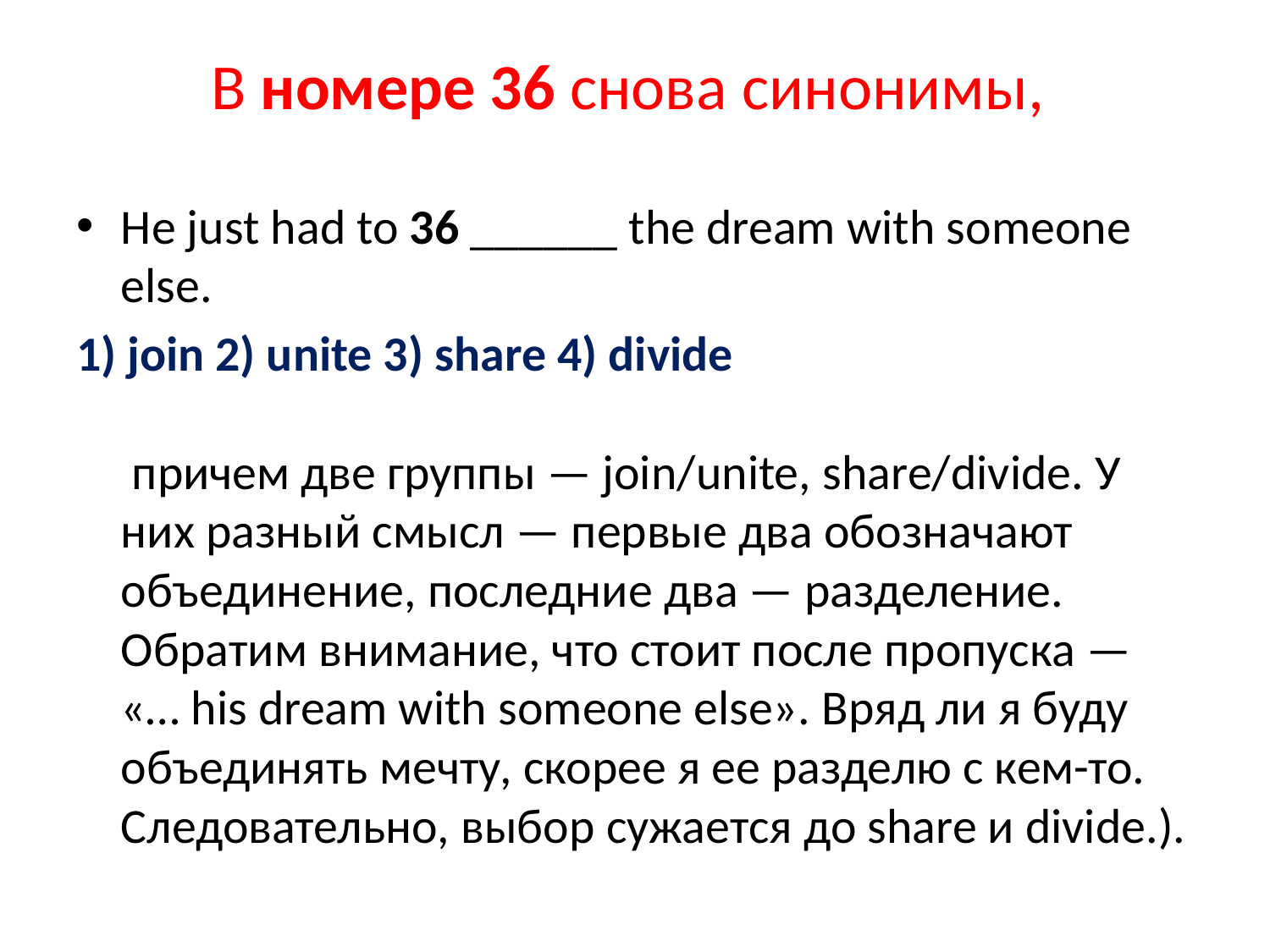

# В номере 36 снова синонимы,
He just had to 36 ______ the dream with someone else.
1) join 2) unite 3) share 4) divide
 причем две группы — join/unite, share/divide. У них разный смысл — первые два обозначают объединение, последние два — разделение.  Обратим внимание, что стоит после пропуска — «… his dream with someone else». Вряд ли я буду объединять мечту, скорее я ее разделю с кем-то. Следовательно, выбор сужается до share и divide.).